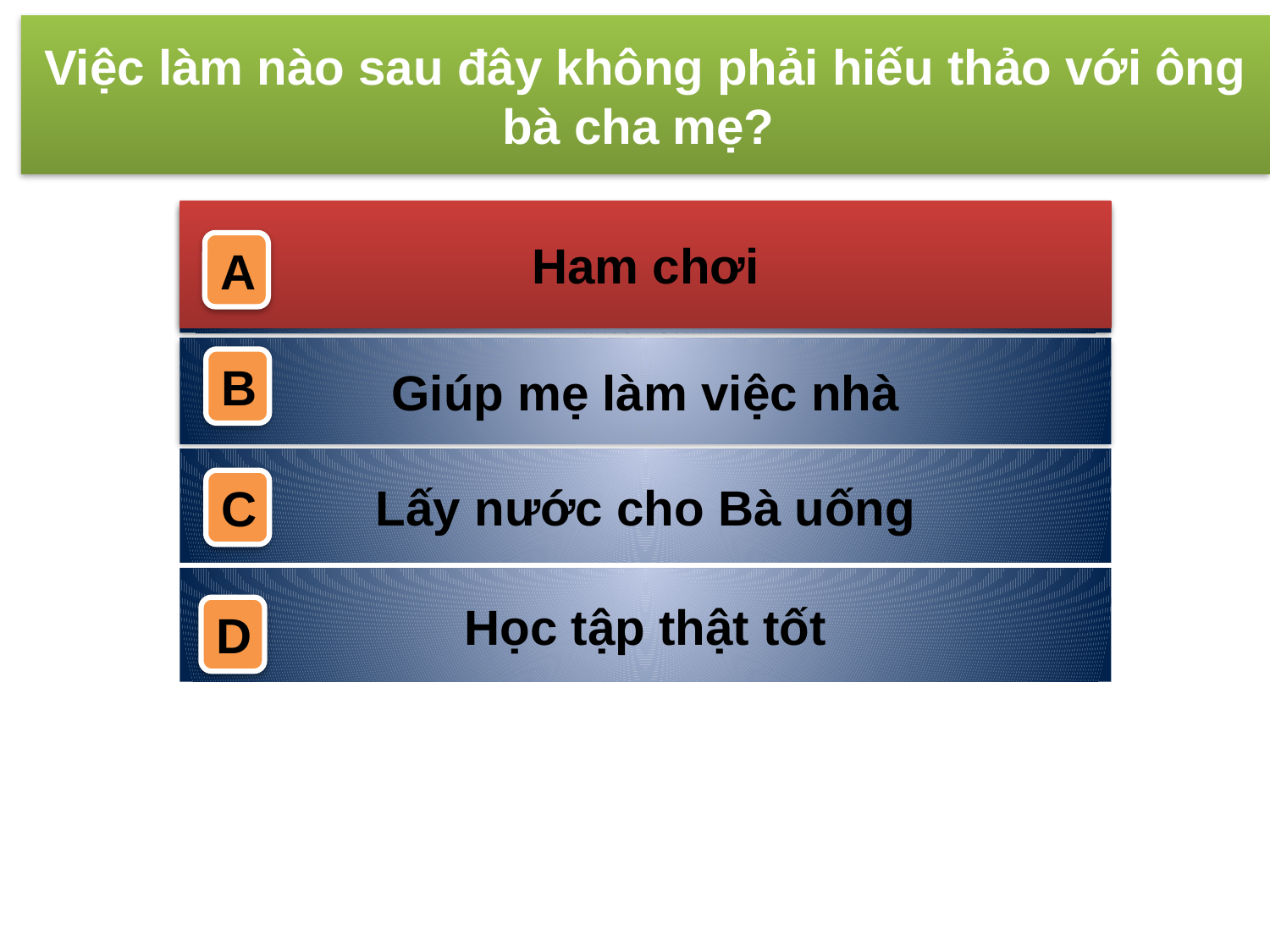

# Việc làm nào sau đây không phải hiếu thảo với ông bà cha mẹ?
Ham chơi
A
Ham chơi
A
Giúp mẹ làm việc nhà
B
Lấy nước cho Bà uống
C
Học tập thật tốt
D